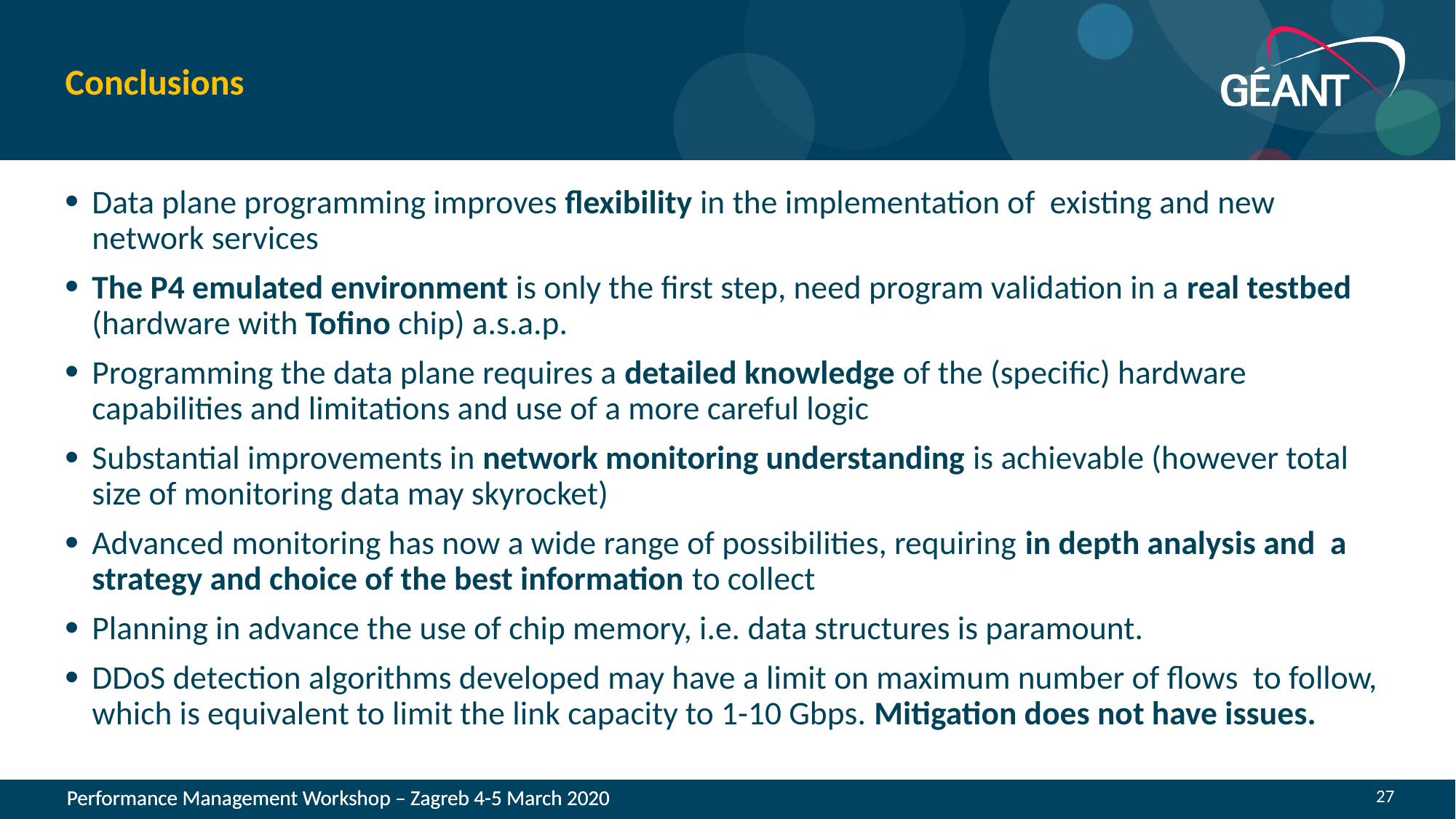

# Conclusions
Data plane programming improves flexibility in the implementation of  existing and new network services
The P4 emulated environment is only the first step, need program validation in a real testbed (hardware with Tofino chip) a.s.a.p.
Programming the data plane requires a detailed knowledge of the (specific) hardware capabilities and limitations and use of a more careful logic
Substantial improvements in network monitoring understanding is achievable (however total size of monitoring data may skyrocket)
Advanced monitoring has now a wide range of possibilities, requiring in depth analysis and  a strategy and choice of the best information to collect
Planning in advance the use of chip memory, i.e. data structures is paramount.
DDoS detection algorithms developed may have a limit on maximum number of flows  to follow, which is equivalent to limit the link capacity to 1-10 Gbps. Mitigation does not have issues.
27